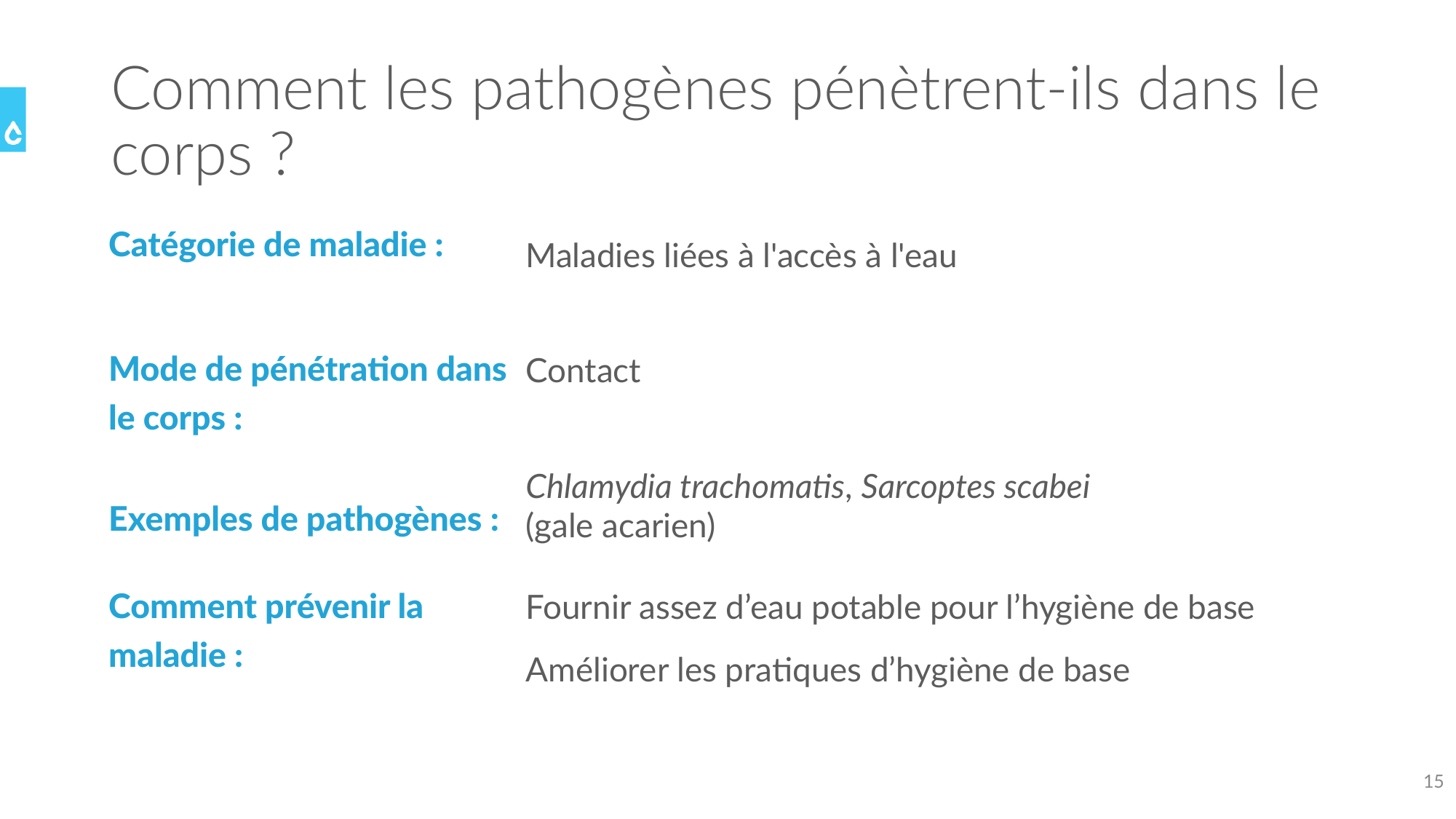

# Comment les pathogènes pénètrent-ils dans le corps ?
Catégorie de maladie :

Mode de pénétration dans le corps :
Exemples de pathogènes :

Comment prévenir la maladie :
Maladies liées à l'accès à l'eau
Contact
Chlamydia trachomatis, Sarcoptes scabei
(gale acarien)
Fournir assez d’eau potable pour l’hygiène de base
Améliorer les pratiques d’hygiène de base
15